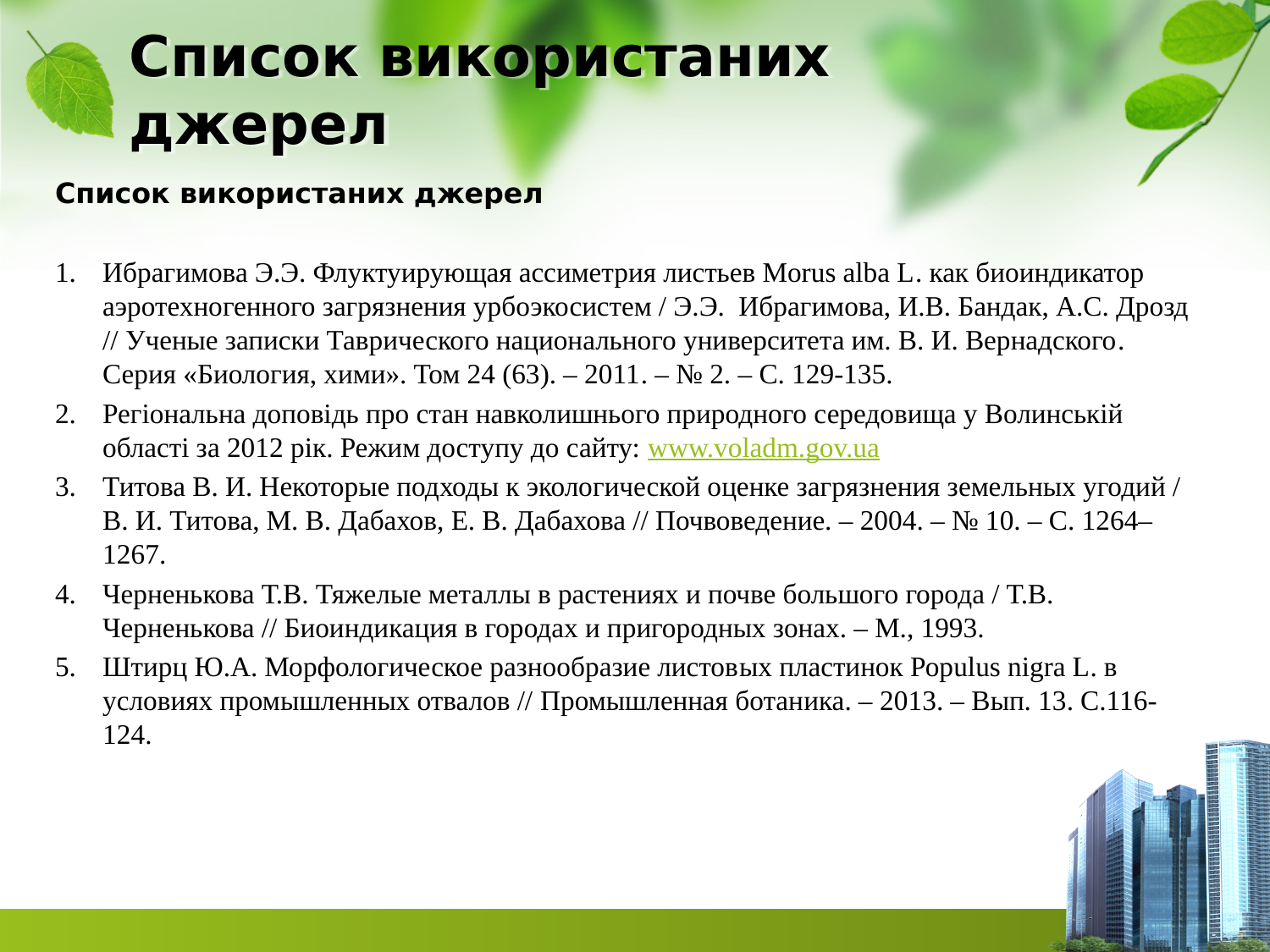

# Список використаних джерел
Список використаних джерел

Ибрагимова Э.Э. Флуктуирующая ассиметрия листьев Morus alba L. как биоиндикатор аэротехногенного загрязнения урбоэкосистем / Э.Э.  Ибрагимова, И.В. Бандак, А.С. Дрозд // Ученые записки Таврического национального университета им. В. И. Вернадского. Серия «Биология, хими». Том 24 (63). – 2011. – № 2. – С. 129-135.
Регіональна доповідь про стан навколишнього природного середовища у Волинській області за 2012 рік. Режим доступу до сайту: www.voladm.gov.ua
Титова В. И. Некоторые подходы к экологической оценке загрязнения земельных угодий / В. И. Титова, М. В. Дабахов, Е. В. Дабахова // Почвоведение. – 2004. – № 10. – С. 1264–1267.
Черненькова Т.В. Тяжелые металлы в растениях и почве большого города / Т.В. Черненькова // Биоиндикация в городах и пригородных зонах. – М., 1993.
Штирц Ю.А. Морфологическое разнообразие листовых пластинок Роpulus nigra L. в условиях промышленных отвалов // Промышленная ботаника. – 2013. – Вып. 13. С.116-124.